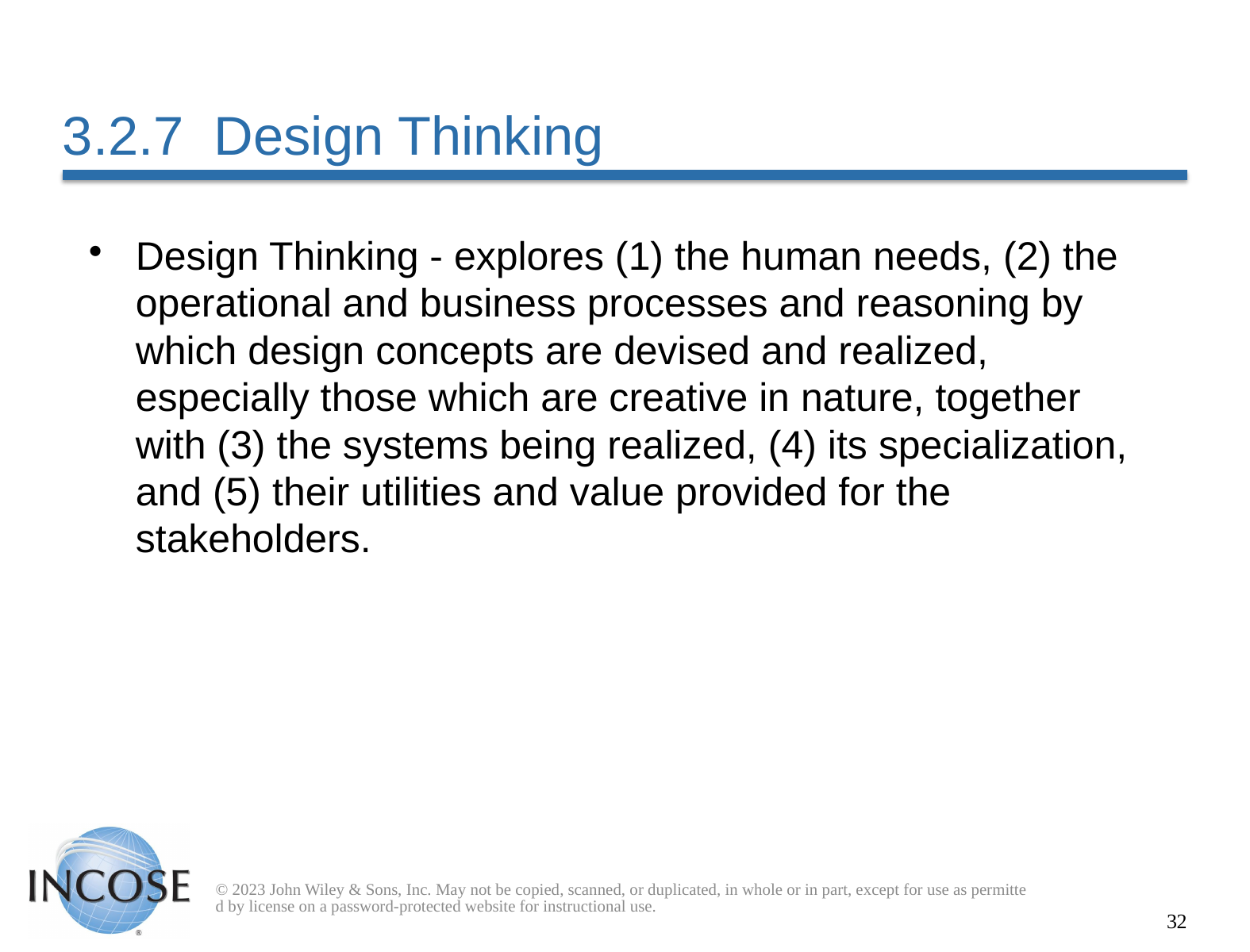

# 3.2.7  Design Thinking
Design Thinking - explores (1) the human needs, (2) the operational and business processes and reasoning by which design concepts are devised and realized, especially those which are creative in nature, together with (3) the systems being realized, (4) its specialization, and (5) their utilities and value provided for the stakeholders.

© 2023 John Wiley & Sons, Inc. May not be copied, scanned, or duplicated, in whole or in part, except for use as permitted by license on a password-protected website for instructional use.
32